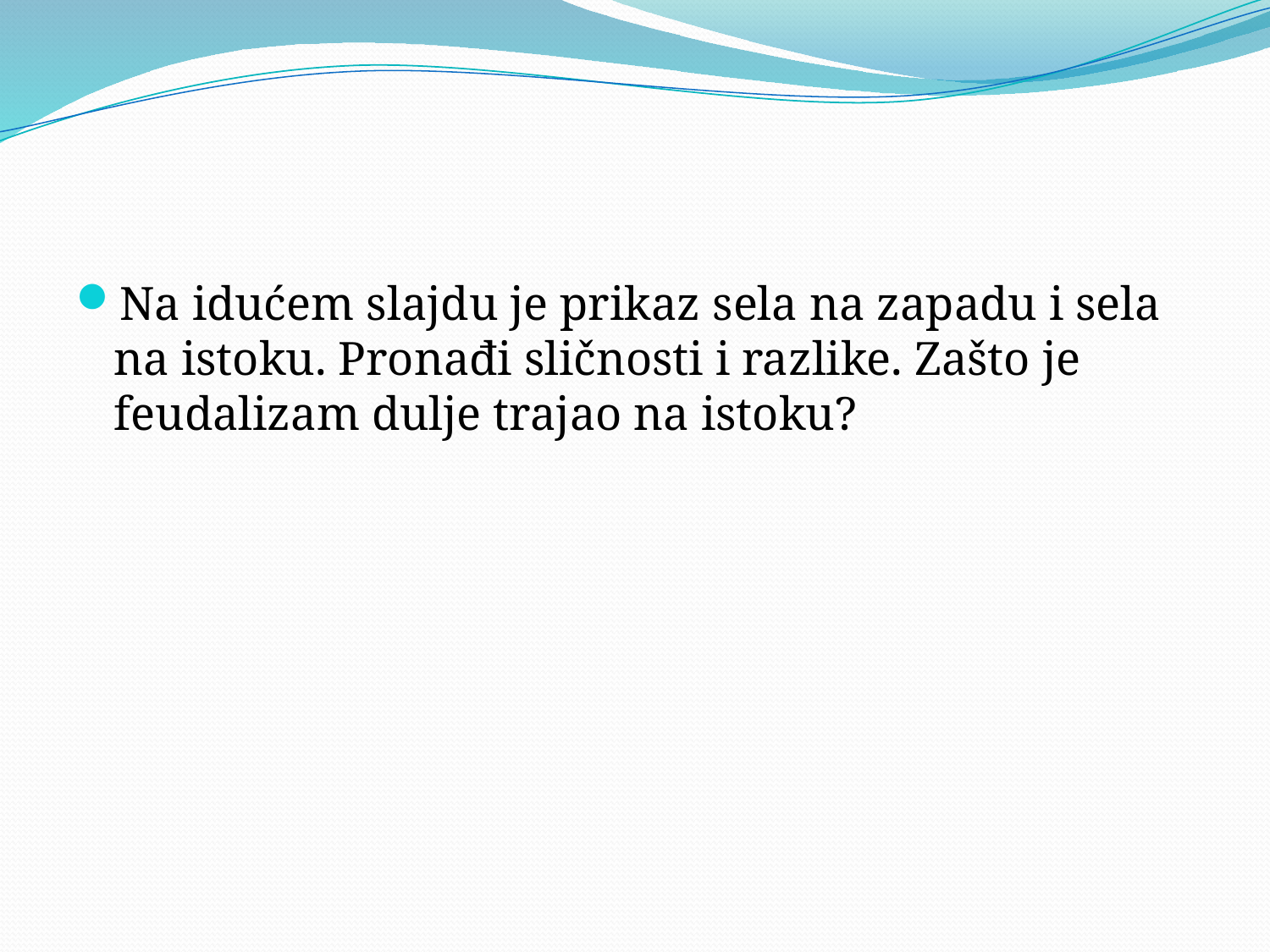

#
Na idućem slajdu je prikaz sela na zapadu i sela na istoku. Pronađi sličnosti i razlike. Zašto je feudalizam dulje trajao na istoku?